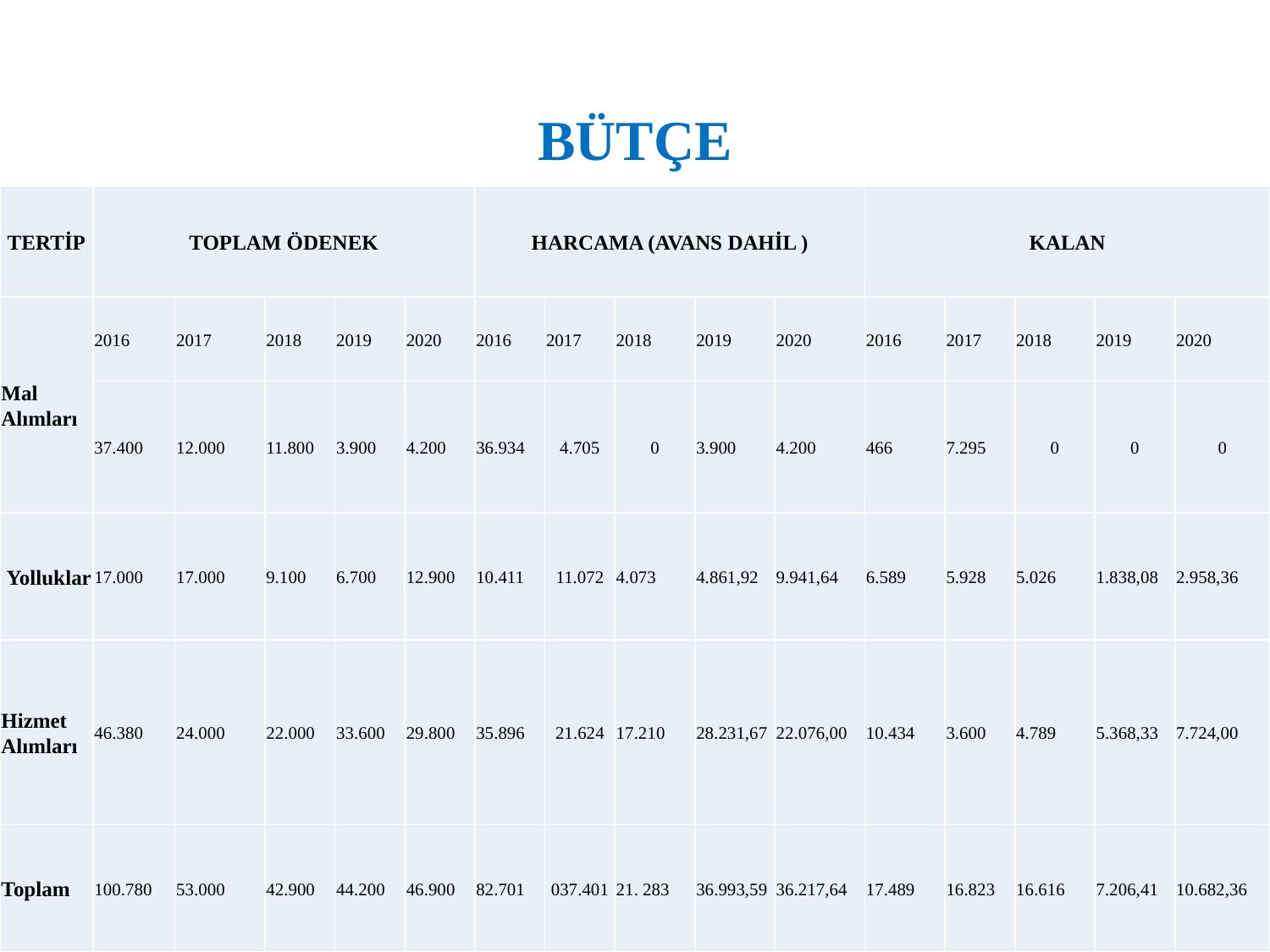

# BÜTÇE
| TERTİP | TOPLAM ÖDENEK |  |  |  |  | HARCAMA (AVANS DAHİL ) |  |  |  |  | KALAN |  |  |  |  |
| --- | --- | --- | --- | --- | --- | --- | --- | --- | --- | --- | --- | --- | --- | --- | --- |
| Mal Alımları | 2016 | 2017 | 2018 | 2019 | 2020 | 2016 | 2017 | 2018 | 2019 | 2020 | 2016 | 2017 | 2018 | 2019 | 2020 |
|  | 37.400 | 12.000 | 11.800 | 3.900 | 4.200 | 36.934 | 4.705 | 0 | 3.900 | 4.200 | 466 | 7.295 | 0 | 0 | 0 |
| Yolluklar | 17.000 | 17.000 | 9.100 | 6.700 | 12.900 | 10.411 | 11.072 | 4.073 | 4.861,92 | 9.941,64 | 6.589 | 5.928 | 5.026 | 1.838,08 | 2.958,36 |
| Hizmet Alımları | 46.380 | 24.000 | 22.000 | 33.600 | 29.800 | 35.896 | 21.624 | 17.210 | 28.231,67 | 22.076,00 | 10.434 | 3.600 | 4.789 | 5.368,33 | 7.724,00 |
| Toplam | 100.780 | 53.000 | 42.900 | 44.200 | 46.900 | 82.701 | 037.401 | 21. 283 | 36.993,59 | 36.217,64 | 17.489 | 16.823 | 16.616 | 7.206,41 | 10.682,36 |